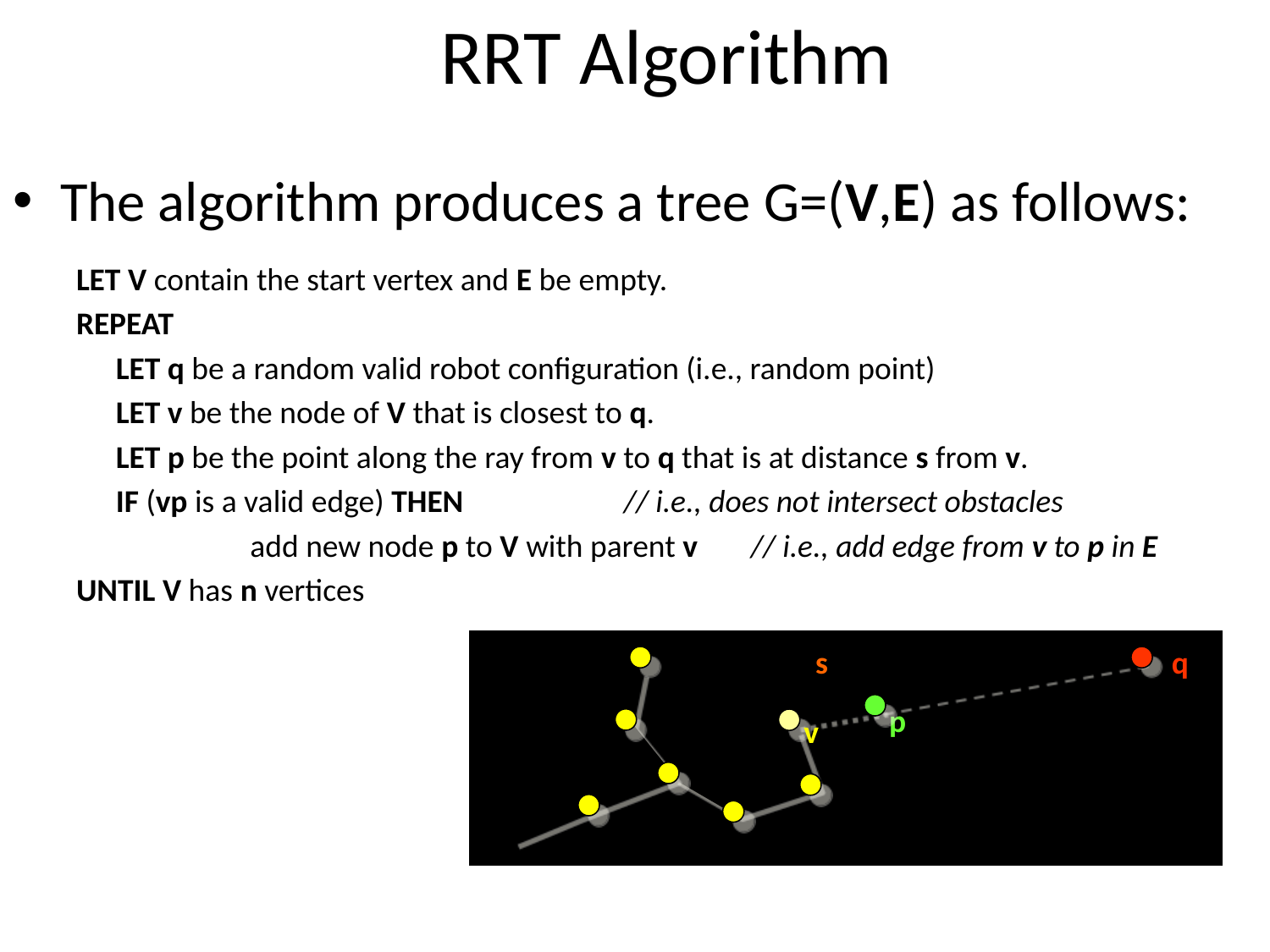

# RRT Algorithm
The algorithm produces a tree G=(V,E) as follows:

LET V contain the start vertex and E be empty.
REPEAT
	LET q be a random valid robot configuration (i.e., random point)
	LET v be the node of V that is closest to q.
	LET p be the point along the ray from v to q that is at distance s from v.
	IF (vp is a valid edge) THEN		// i.e., does not intersect obstacles
		 add new node p to V with parent v 	// i.e., add edge from v to p in E
UNTIL V has n vertices

s
q

p

v